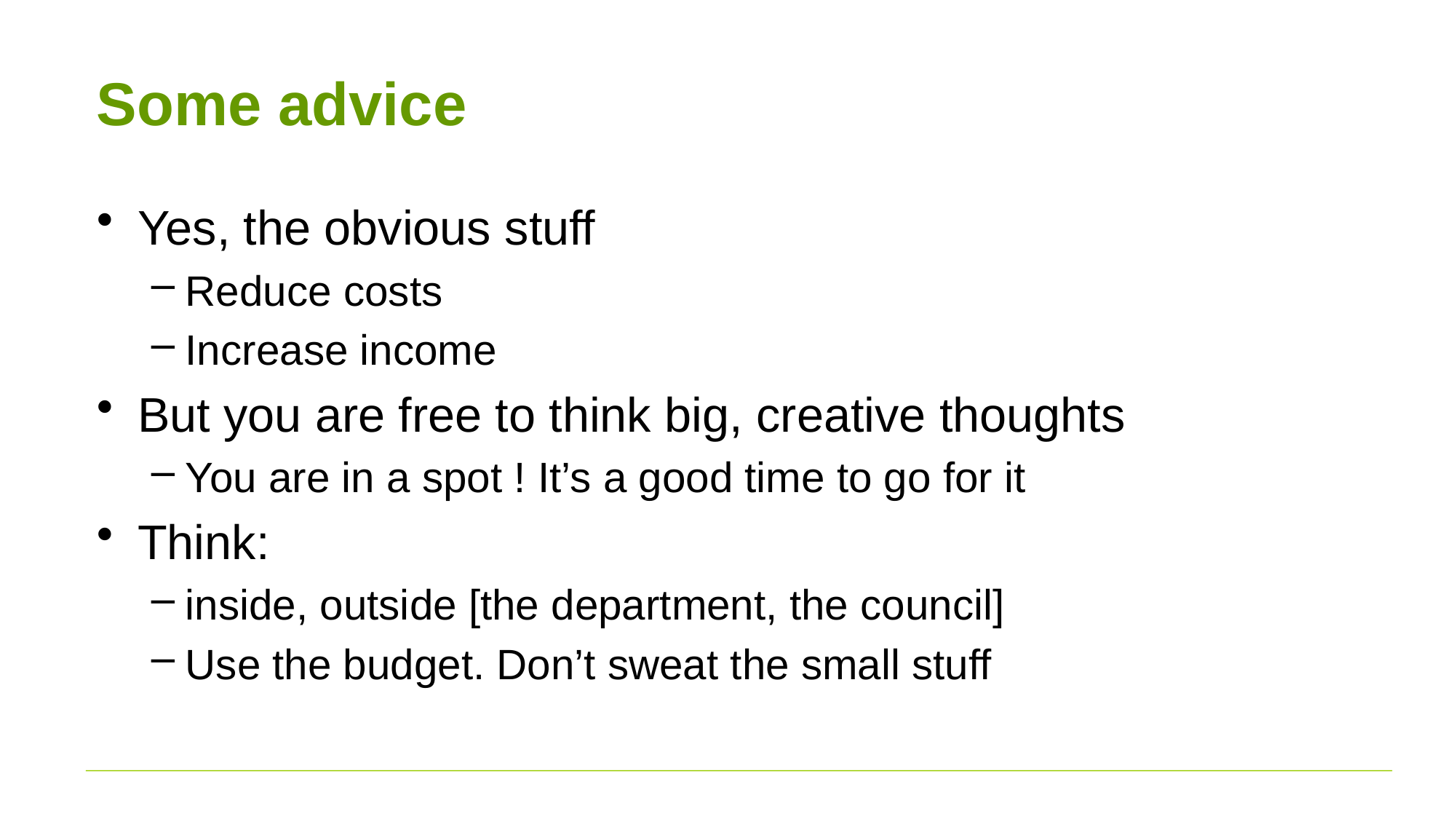

# Some advice
Yes, the obvious stuff
Reduce costs
Increase income
But you are free to think big, creative thoughts
You are in a spot ! It’s a good time to go for it
Think:
inside, outside [the department, the council]
Use the budget. Don’t sweat the small stuff